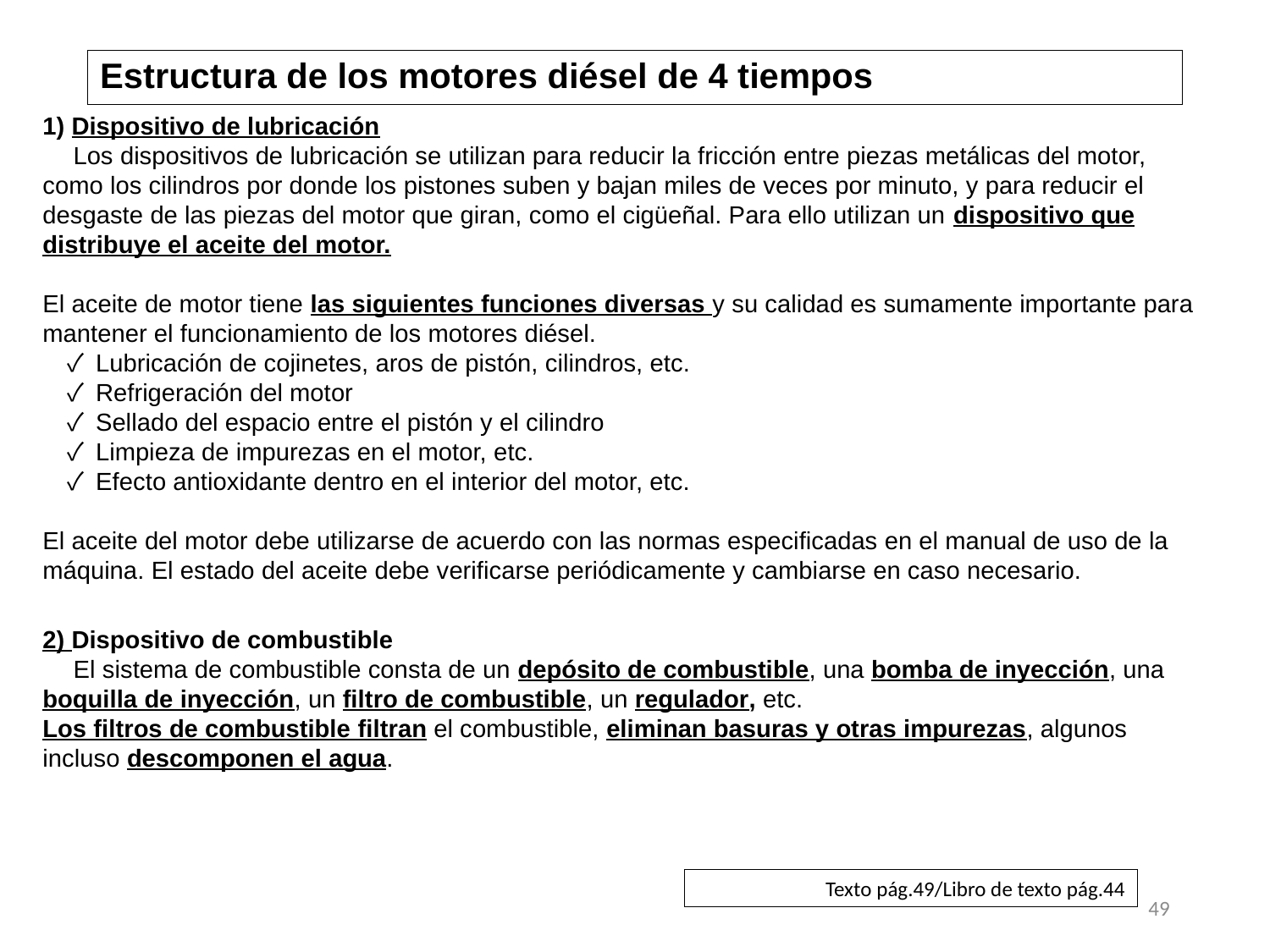

# Estructura de los motores diésel de 4 tiempos
1) Dispositivo de lubricación
　Los dispositivos de lubricación se utilizan para reducir la fricción entre piezas metálicas del motor, como los cilindros por donde los pistones suben y bajan miles de veces por minuto, y para reducir el desgaste de las piezas del motor que giran, como el cigüeñal. Para ello utilizan un dispositivo que distribuye el aceite del motor.

El aceite de motor tiene las siguientes funciones diversas y su calidad es sumamente importante para mantener el funcionamiento de los motores diésel.
　✓ Lubricación de cojinetes, aros de pistón, cilindros, etc.
　✓ Refrigeración del motor
　✓ Sellado del espacio entre el pistón y el cilindro
　✓ Limpieza de impurezas en el motor, etc.
　✓ Efecto antioxidante dentro en el interior del motor, etc.

El aceite del motor debe utilizarse de acuerdo con las normas especificadas en el manual de uso de la máquina. El estado del aceite debe verificarse periódicamente y cambiarse en caso necesario.

2) Dispositivo de combustible
　El sistema de combustible consta de un depósito de combustible, una bomba de inyección, una boquilla de inyección, un filtro de combustible, un regulador, etc.
Los filtros de combustible filtran el combustible, eliminan basuras y otras impurezas, algunos incluso descomponen el agua.
Texto pág.49/Libro de texto pág.44
49